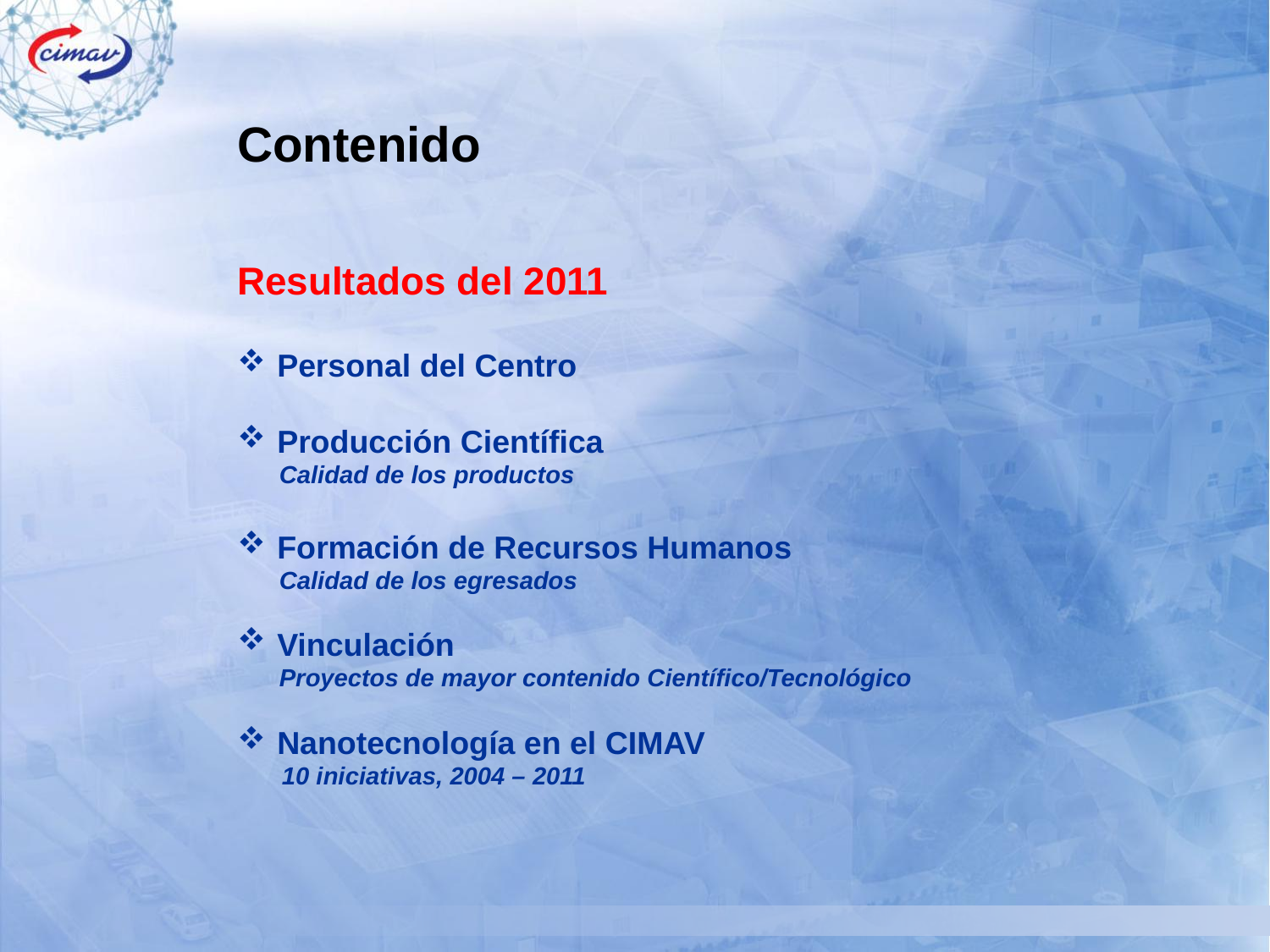

Contenido

Resultados del 2011

Personal del Centro

Producción Científica
      Calidad de los productos

Formación de Recursos Humanos
      Calidad de los egresados

Vinculación
      Proyectos de mayor contenido Científico/Tecnológico

Nanotecnología en el CIMAV
     10 iniciativas, 2004 – 2011